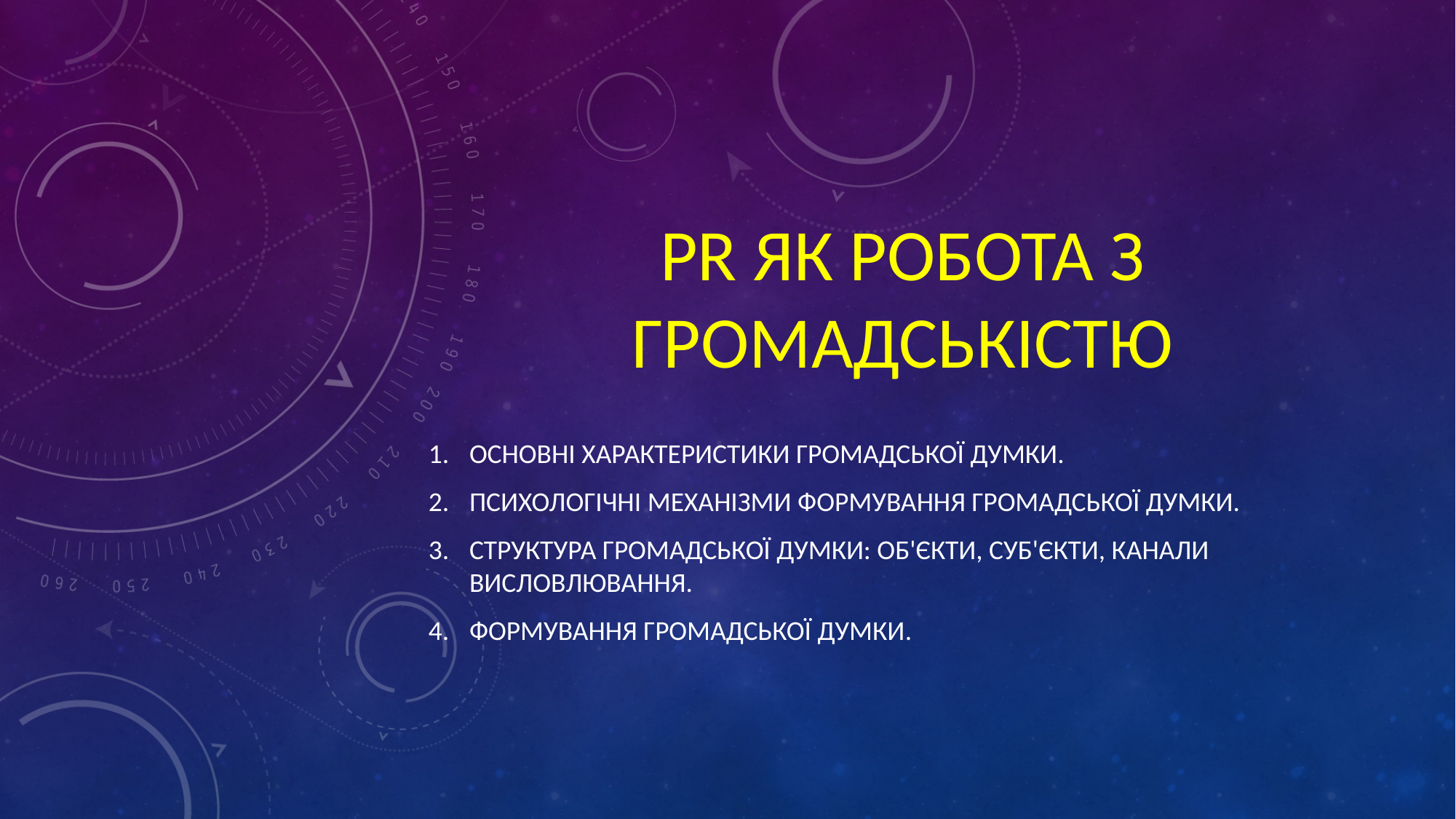

# PR як робота з громадськістю
Основні характеристики громадської думки.
Психологічні механізми формування громадської думки.
Структура громадської думки: об'єкти, суб'єкти, канали висловлювання.
Формування громадської думки.